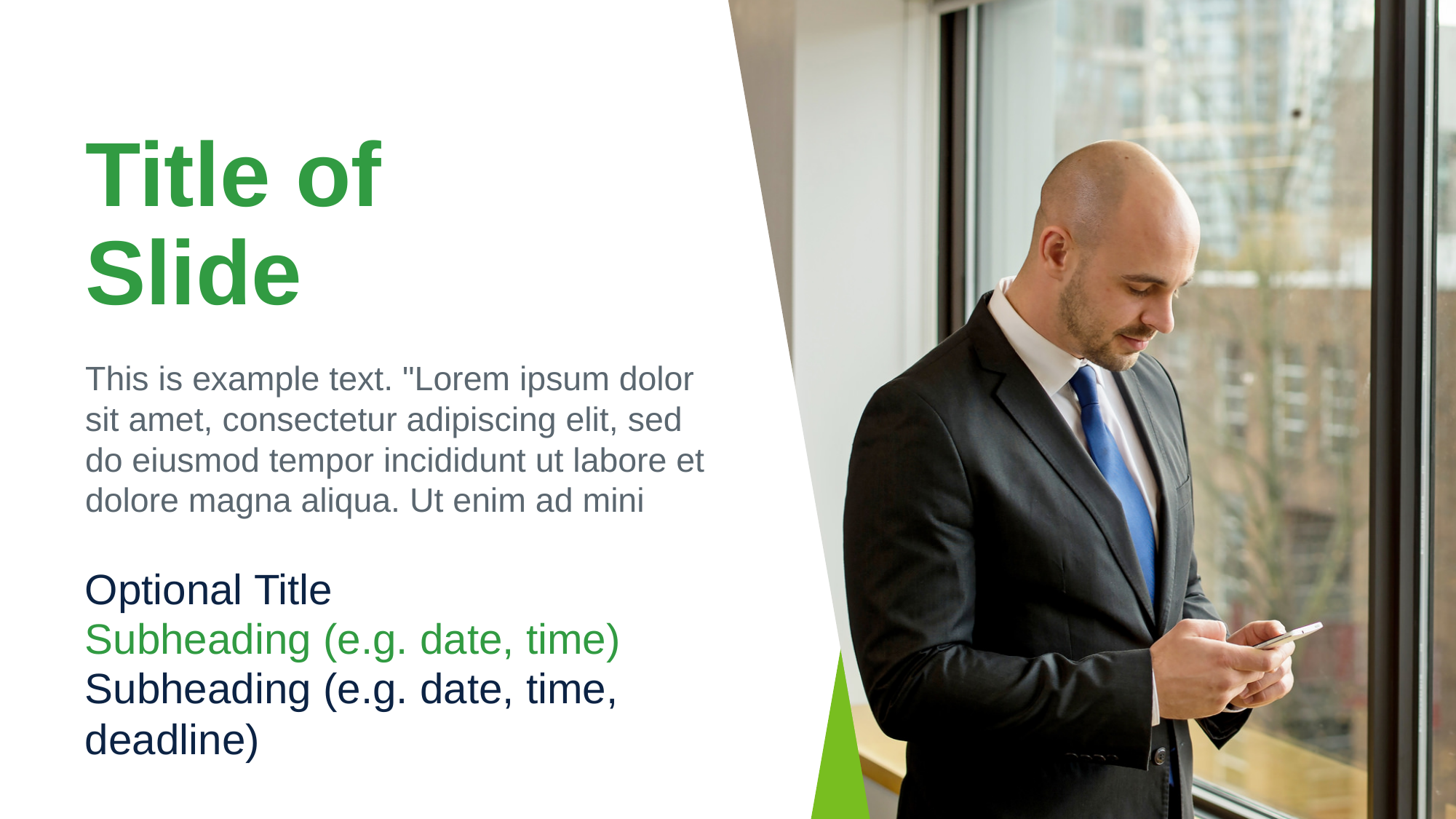

# Title of Slide
This is example text. "Lorem ipsum dolor sit amet, consectetur adipiscing elit, sed do eiusmod tempor incididunt ut labore et dolore magna aliqua. Ut enim ad mini
Optional Title

Subheading (e.g. date, time)
Subheading (e.g. date, time, deadline)